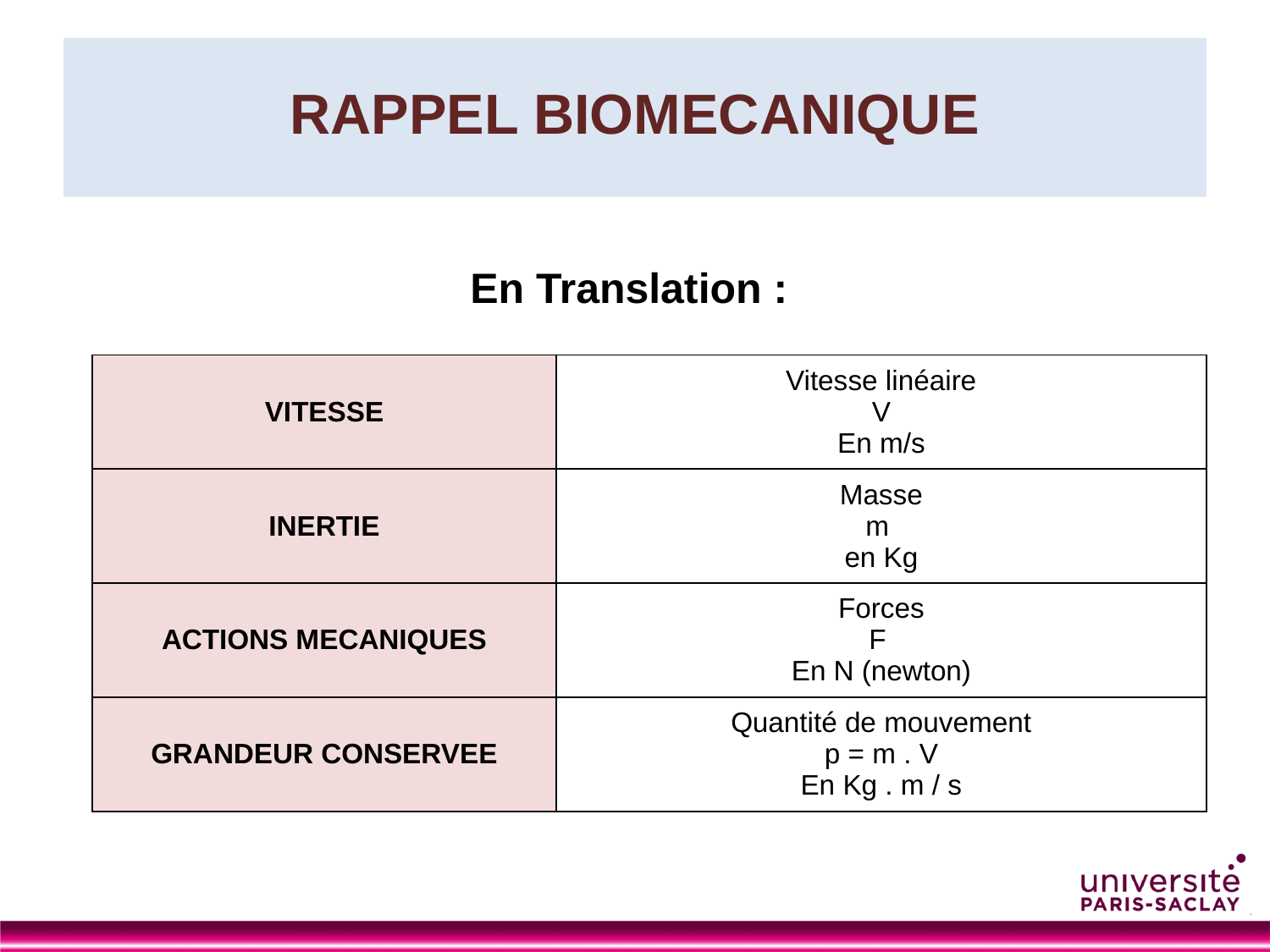

# RAPPEL BIOMECANIQUE

En Translation :
| VITESSE | Vitesse linéaire V En m/s |
| --- | --- |
| INERTIE | Masse m en Kg |
| ACTIONS MECANIQUES | Forces F En N (newton) |
| GRANDEUR CONSERVEE | Quantité de mouvement p = m . V En Kg . m / s |